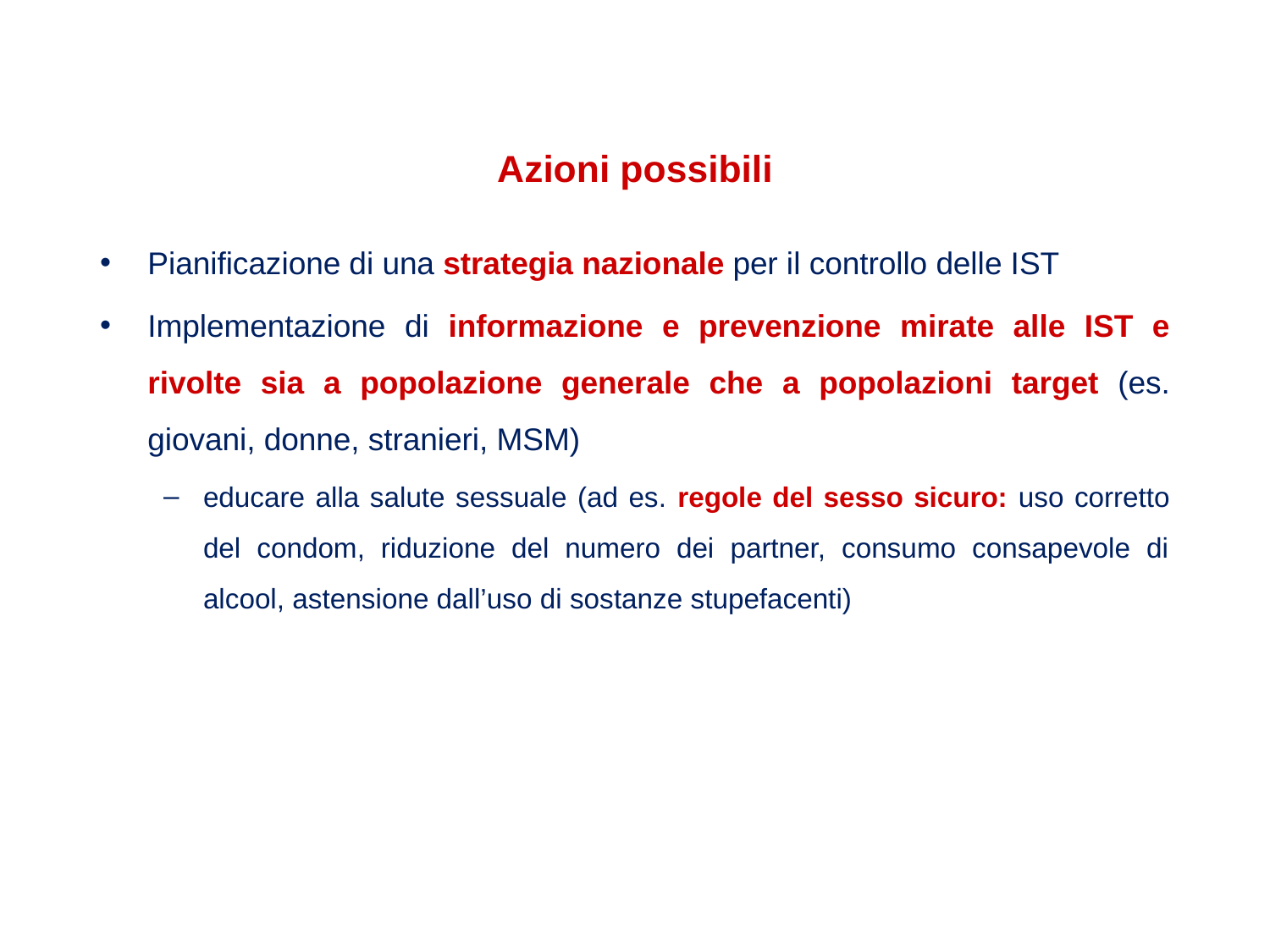

# Azioni possibili
Pianificazione di una strategia nazionale per il controllo delle IST
Implementazione di informazione e prevenzione mirate alle IST e rivolte sia a popolazione generale che a popolazioni target (es. giovani, donne, stranieri, MSM)
educare alla salute sessuale (ad es. regole del sesso sicuro: uso corretto del condom, riduzione del numero dei partner, consumo consapevole di alcool, astensione dall’uso di sostanze stupefacenti)